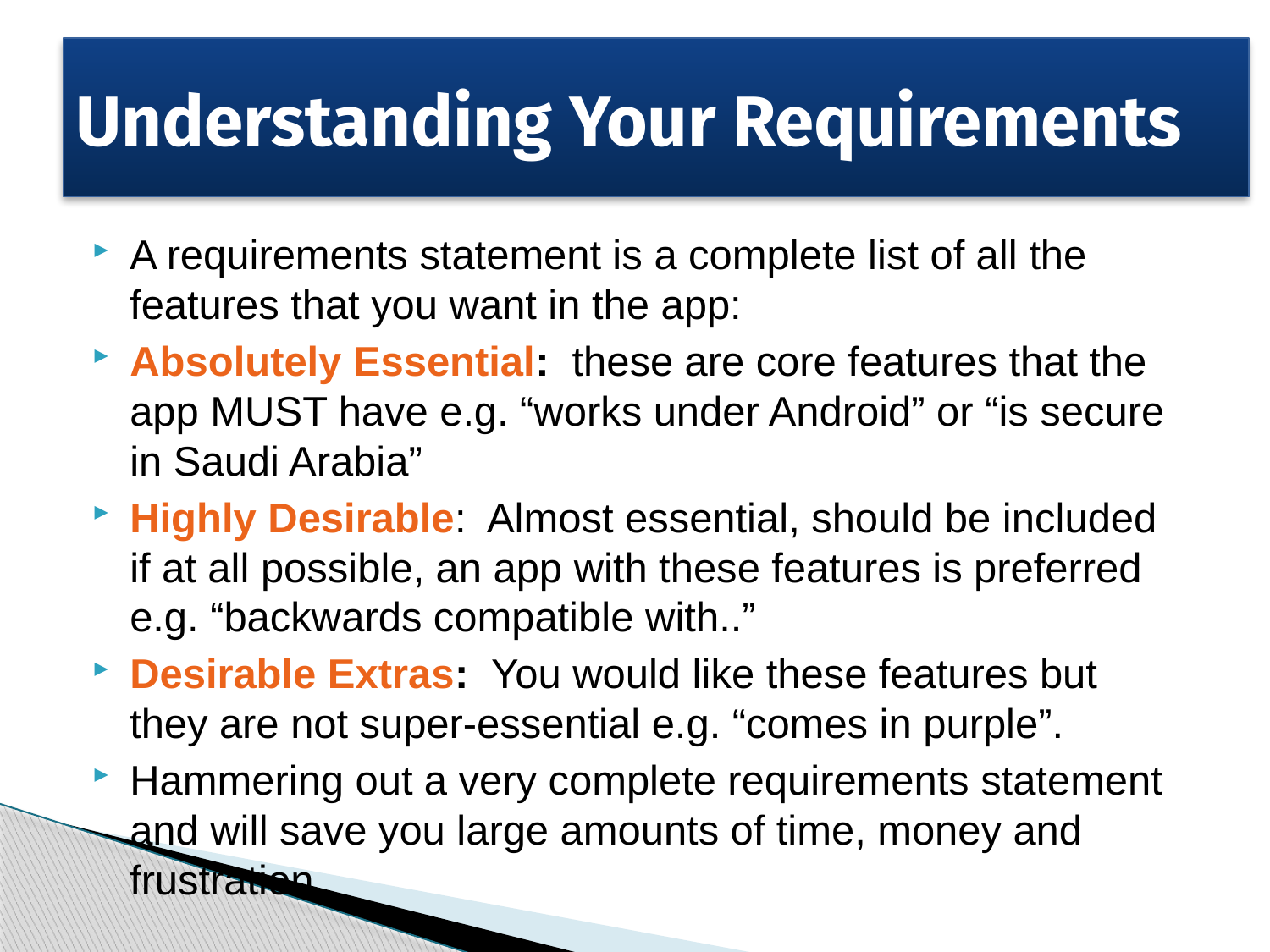

# Understanding Your Requirements
A requirements statement is a complete list of all the features that you want in the app:
Absolutely Essential:  these are core features that the app MUST have e.g. “works under Android” or “is secure in Saudi Arabia”
Highly Desirable:  Almost essential, should be included if at all possible, an app with these features is preferred e.g. “backwards compatible with..”
Desirable Extras:  You would like these features but they are not super-essential e.g. “comes in purple”.
Hammering out a very complete requirements statement and will save you large amounts of time, money and frustration.